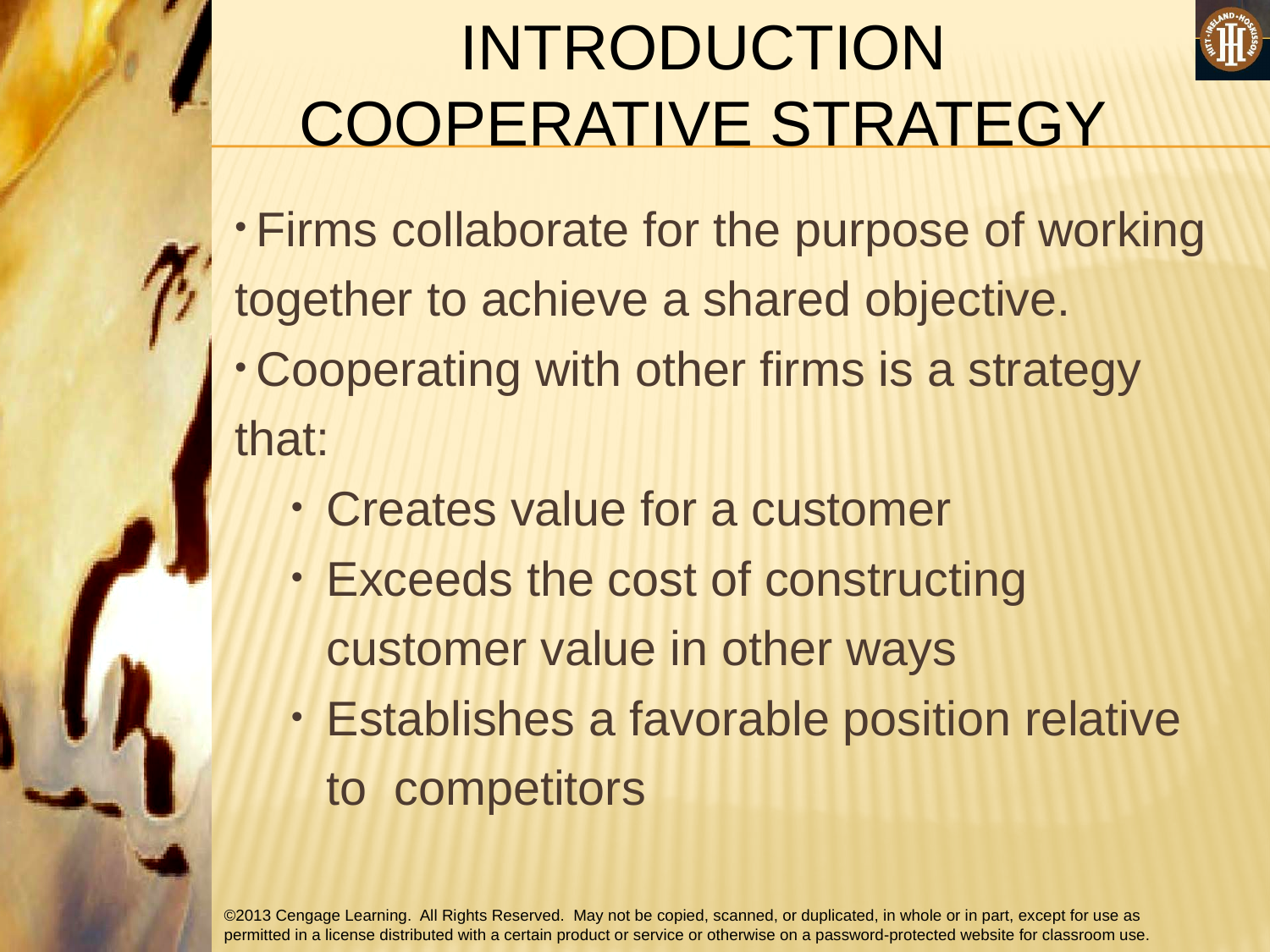

INTRODUCTION
COOPERATIVE STRATEGY

 Firms collaborate for the purpose of working together to achieve a shared objective.
 Cooperating with other firms is a strategy that:
Creates value for a customer
Exceeds the cost of constructing customer value in other ways
Establishes a favorable position relative to  competitors